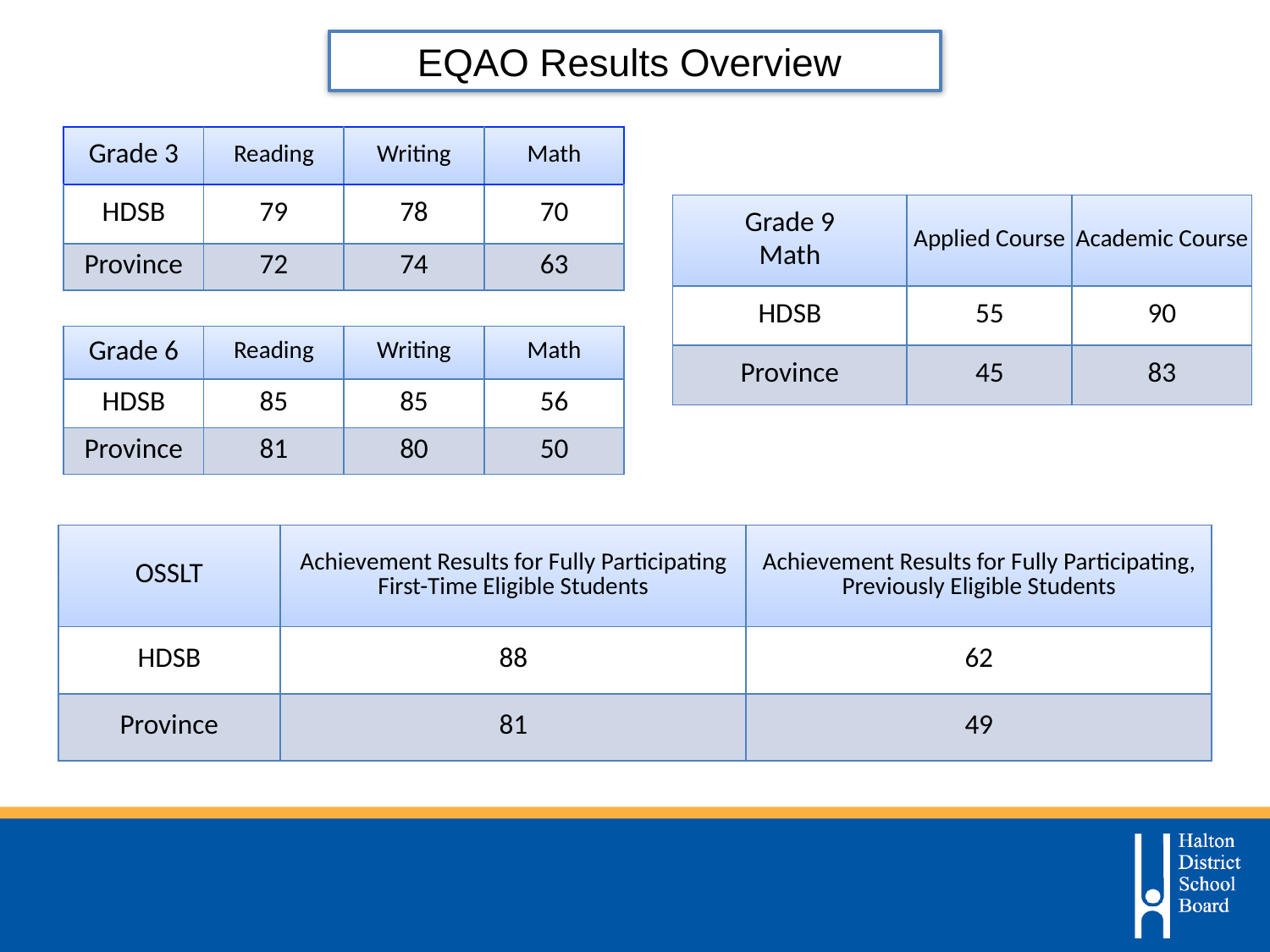

# EQAO Results Overview
| Grade 3 | Reading | Writing | Math |
| --- | --- | --- | --- |
| HDSB | 79 | 78 | 70 |
| Province | 72 | 74 | 63 |
| Grade 9 Math | Applied Course | Academic Course |
| --- | --- | --- |
| HDSB | 55 | 90 |
| Province | 45 | 83 |
| Grade 6 | Reading | Writing | Math |
| --- | --- | --- | --- |
| HDSB | 85 | 85 | 56 |
| Province | 81 | 80 | 50 |
| OSSLT | Achievement Results for Fully Participating First-Time Eligible Students | Achievement Results for Fully Participating, Previously Eligible Students |
| --- | --- | --- |
| HDSB | 88 | 62 |
| Province | 81 | 49 |